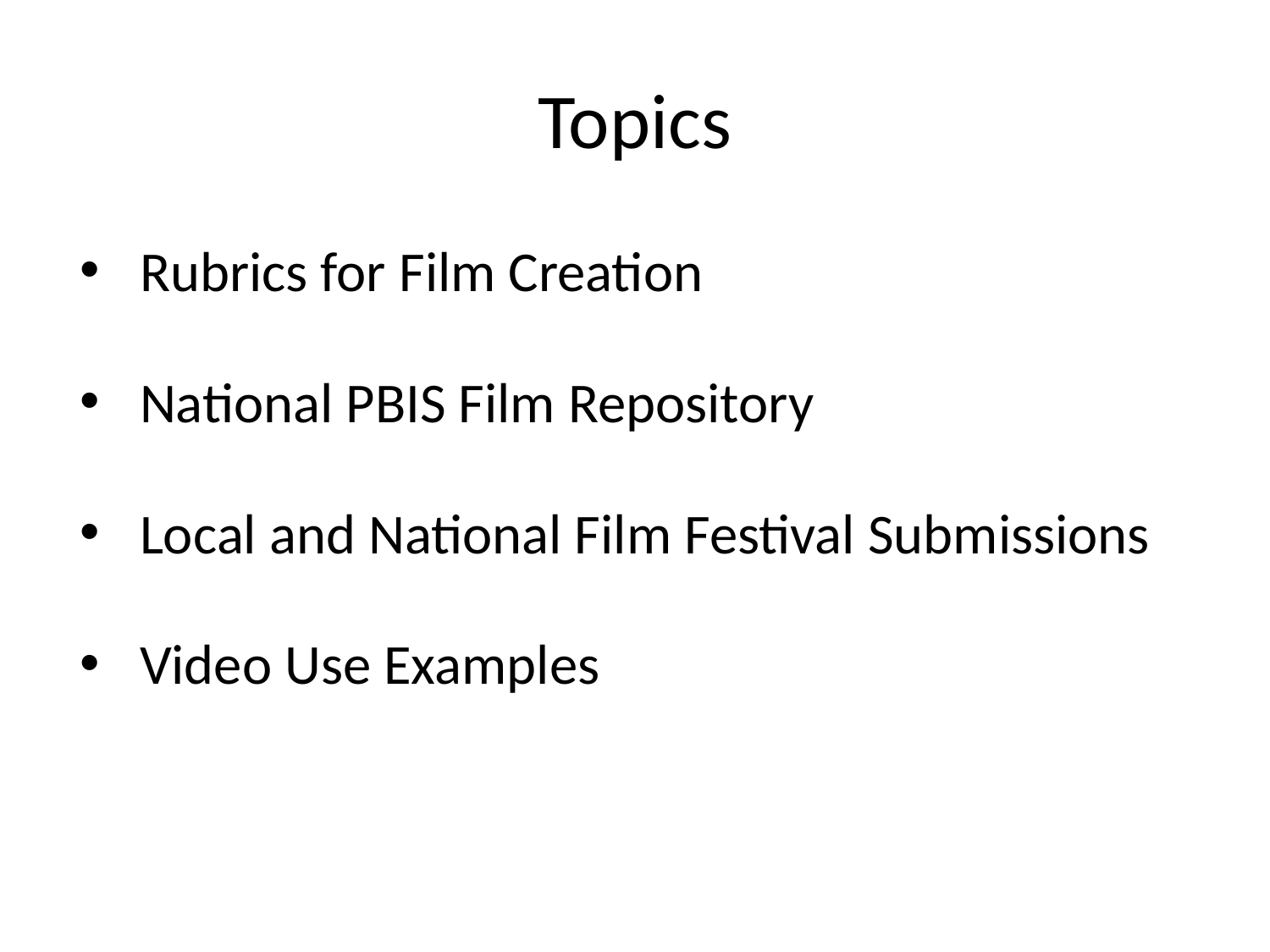

# Topics
Rubrics for Film Creation
National PBIS Film Repository
Local and National Film Festival Submissions
Video Use Examples